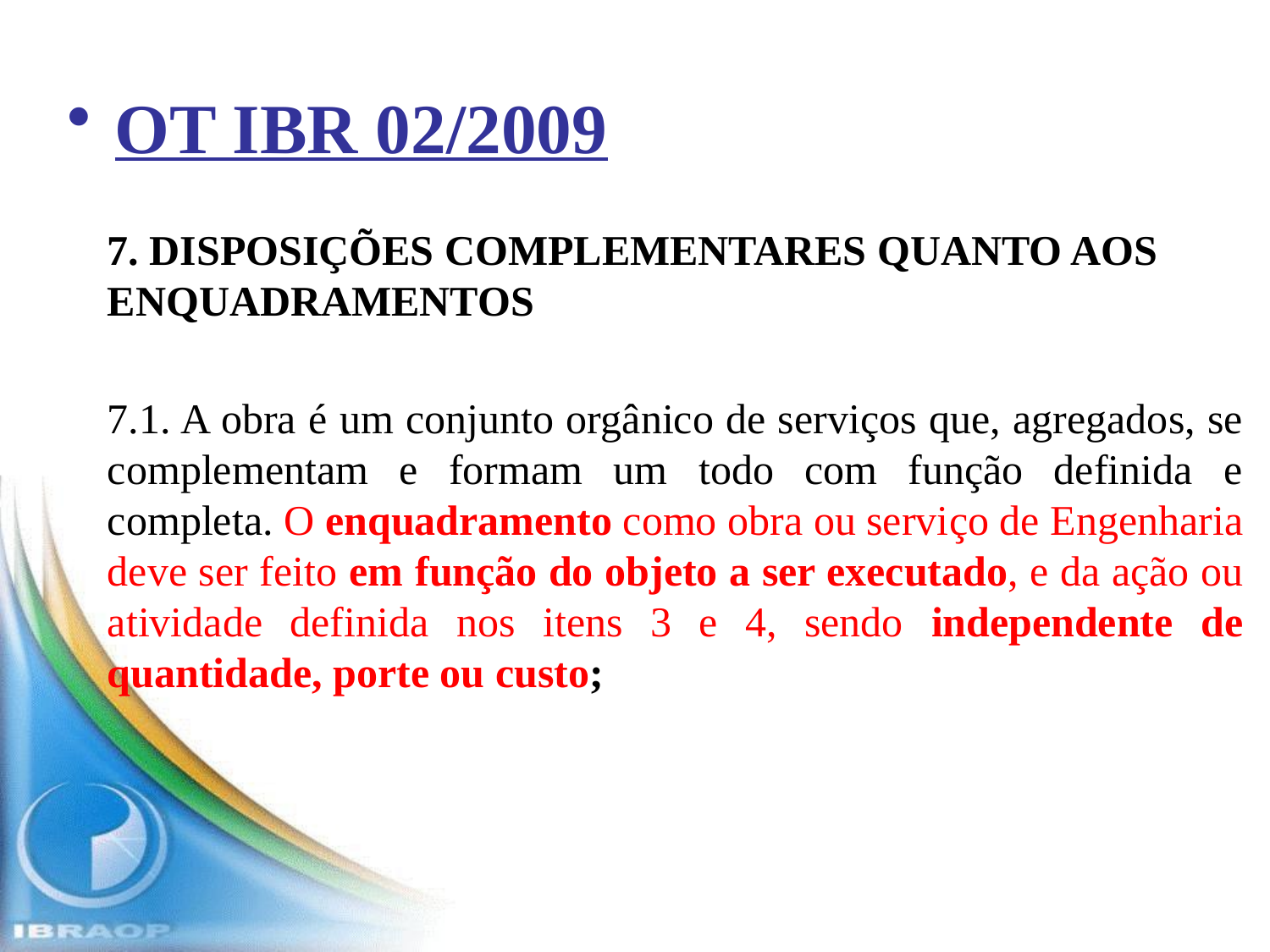

OT IBR 02/2009
7. DISPOSIÇÕES COMPLEMENTARES QUANTO AOS ENQUADRAMENTOS

7.1. A obra é um conjunto orgânico de serviços que, agregados, se complementam e formam um todo com função definida e completa. O enquadramento como obra ou serviço de Engenharia deve ser feito em função do objeto a ser executado, e da ação ou atividade definida nos itens 3 e 4, sendo independente de quantidade, porte ou custo;